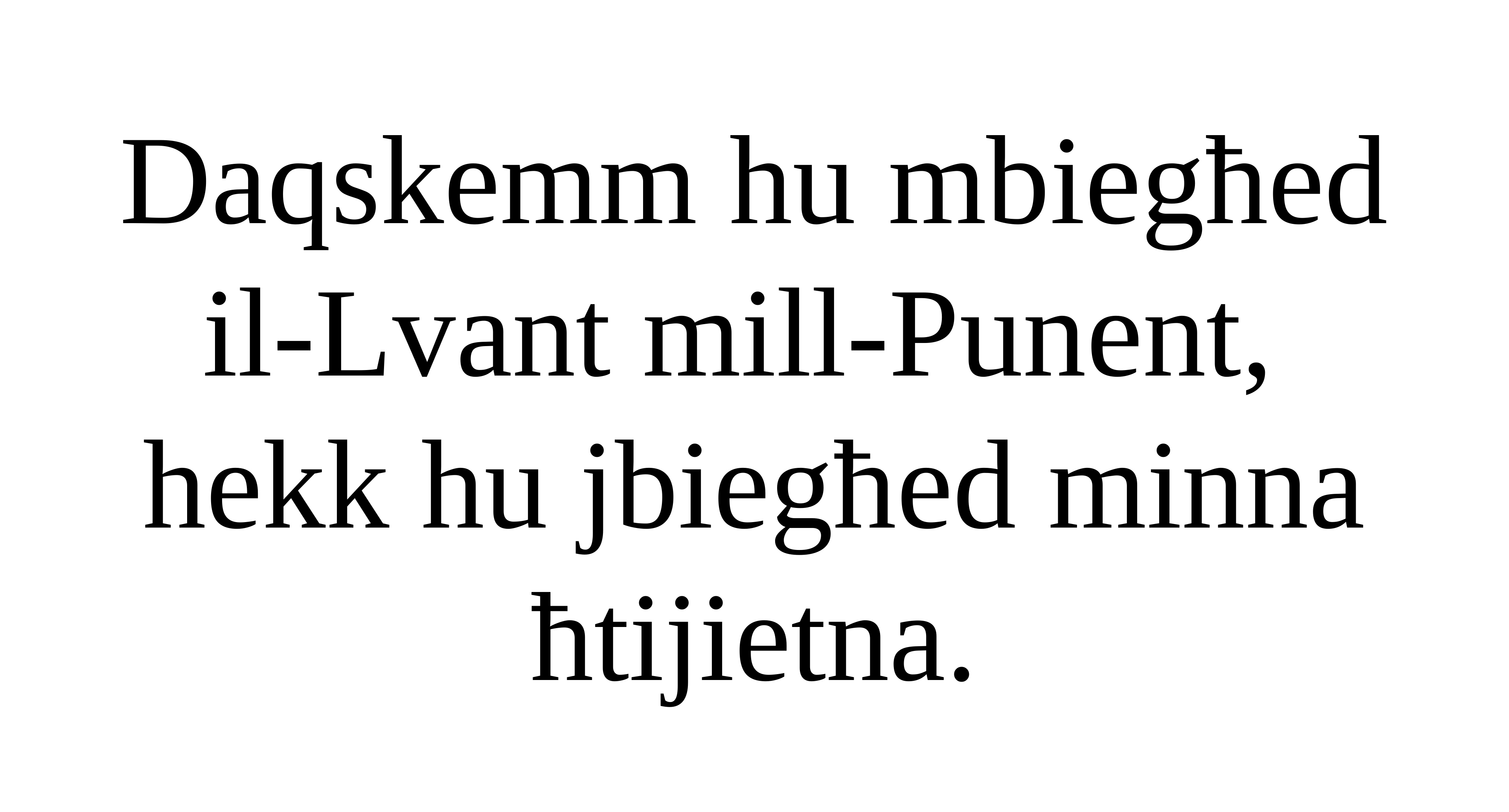

Daqskemm hu mbiegħed il-Lvant mill-Punent,
hekk hu jbiegħed minna ħtijietna.